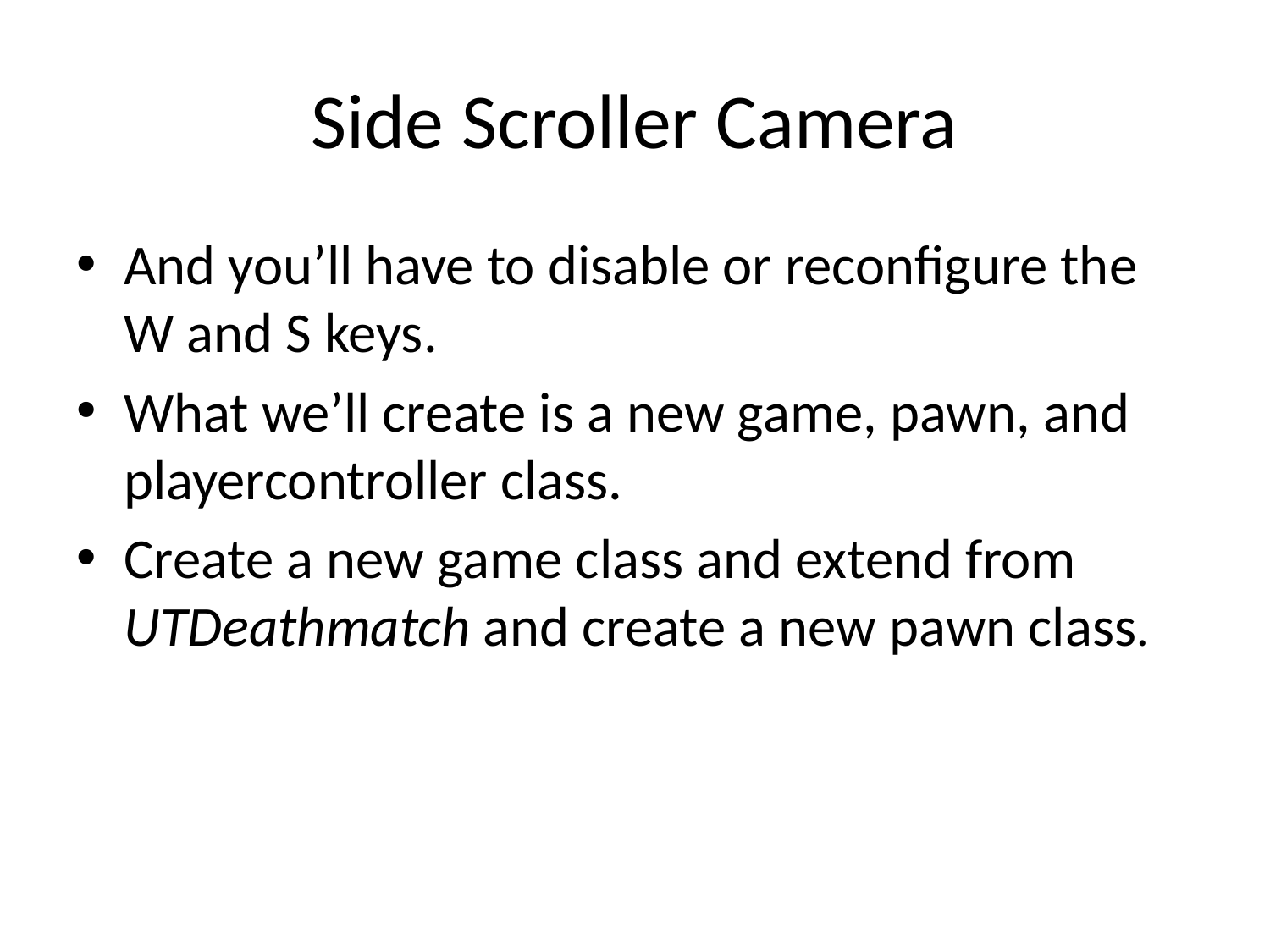

# Side Scroller Camera
And you’ll have to disable or reconfigure the W and S keys.
What we’ll create is a new game, pawn, and playercontroller class.
Create a new game class and extend from UTDeathmatch and create a new pawn class.